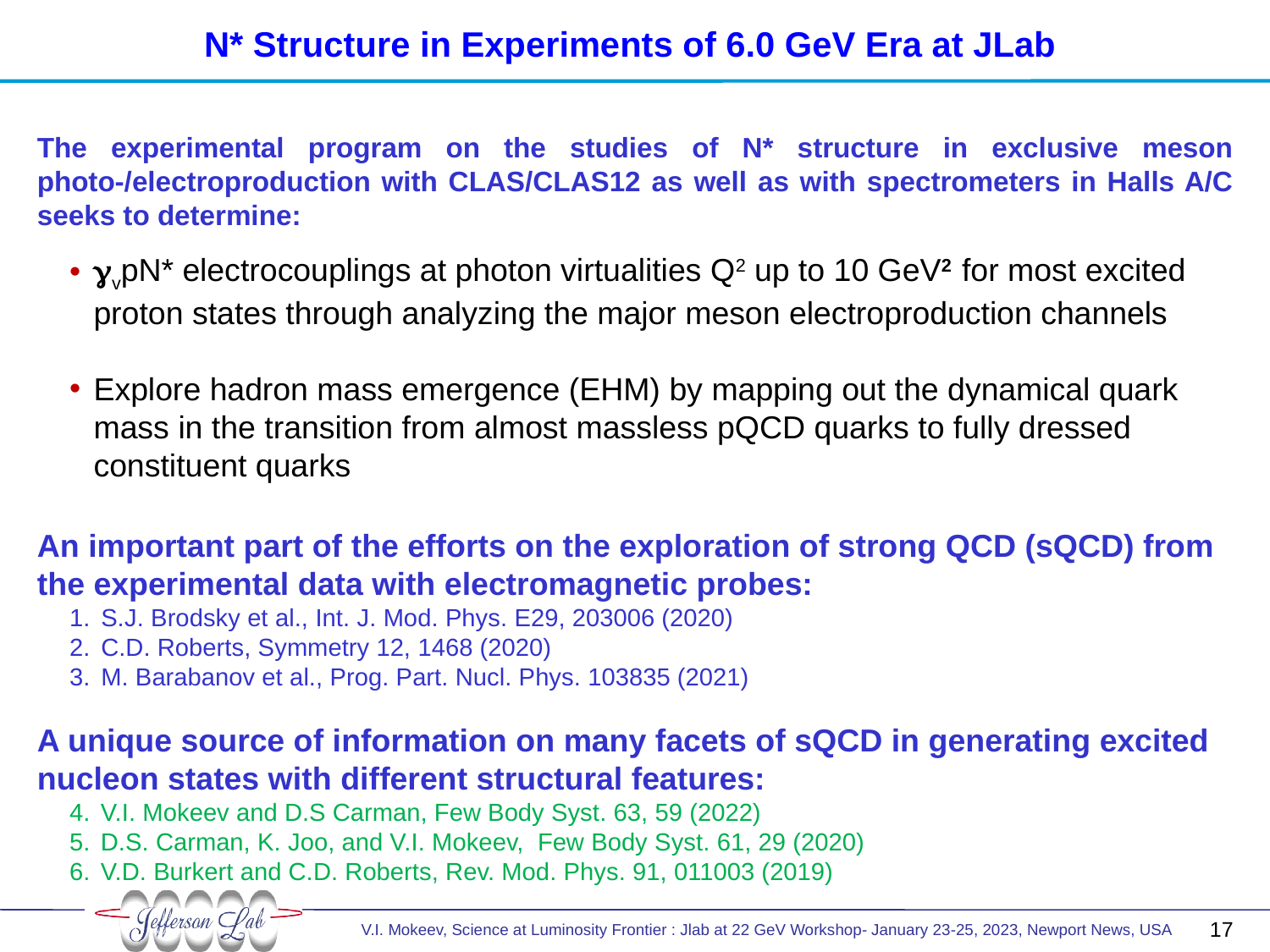

# N* Structure in Experiments of 6.0 GeV Era at JLab

The experimental program on the studies of N* structure in exclusive meson photo-/electroproduction with CLAS/CLAS12 as well as with spectrometers in Halls A/C seeks to determine:

γvpN* electrocouplings at photon virtualities Q2 up to 10 GeV2  for most excited proton states through analyzing the major meson electroproduction channels

Explore hadron mass emergence (EHM) by mapping out the dynamical quark mass in the transition from almost massless pQCD quarks to fully dressed constituent quarks

An important part of the efforts on the exploration of strong QCD (sQCD) from the experimental data with electromagnetic probes:
S.J. Brodsky et al., Int. J. Mod. Phys. E29, 203006 (2020)
C.D. Roberts, Symmetry 12, 1468 (2020)
M. Barabanov et al., Prog. Part. Nucl. Phys. 103835 (2021)

A unique source of information on many facets of sQCD in generating excited nucleon states with different structural features:
V.I. Mokeev and D.S Carman, Few Body Syst. 63, 59 (2022)
D.S. Carman, K. Joo, and V.I. Mokeev,  Few Body Syst. 61, 29 (2020)
V.D. Burkert and C.D. Roberts, Rev. Mod. Phys. 91, 011003 (2019)
17